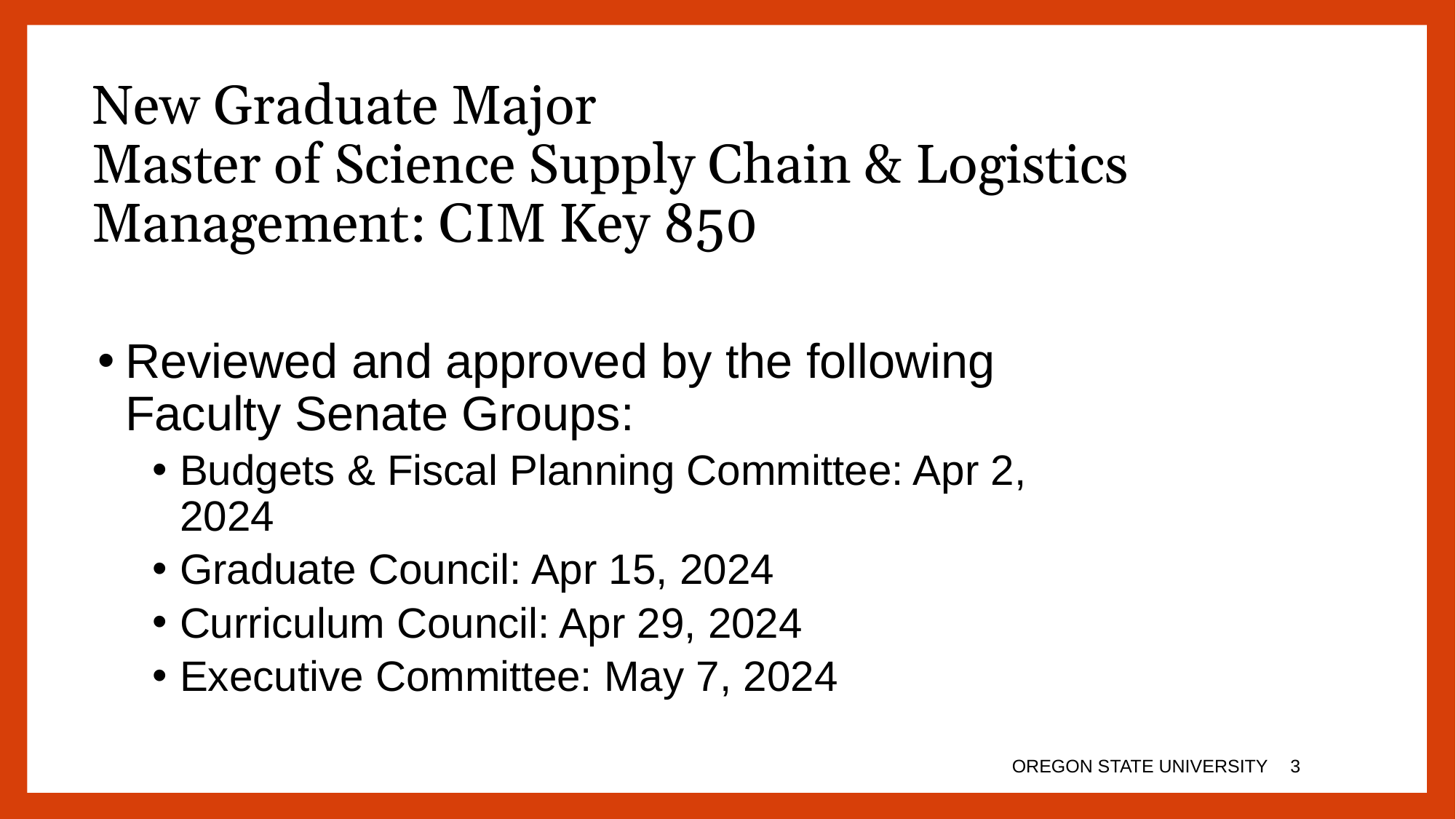

New Graduate Major
Master of Science Supply Chain & Logistics Management: CIM Key 850
Reviewed and approved by the following Faculty Senate Groups:
Budgets & Fiscal Planning Committee: Apr 2, 2024
Graduate Council: Apr 15, 2024
Curriculum Council: Apr 29, 2024
Executive Committee: May 7, 2024

OREGON STATE UNIVERSITY
3